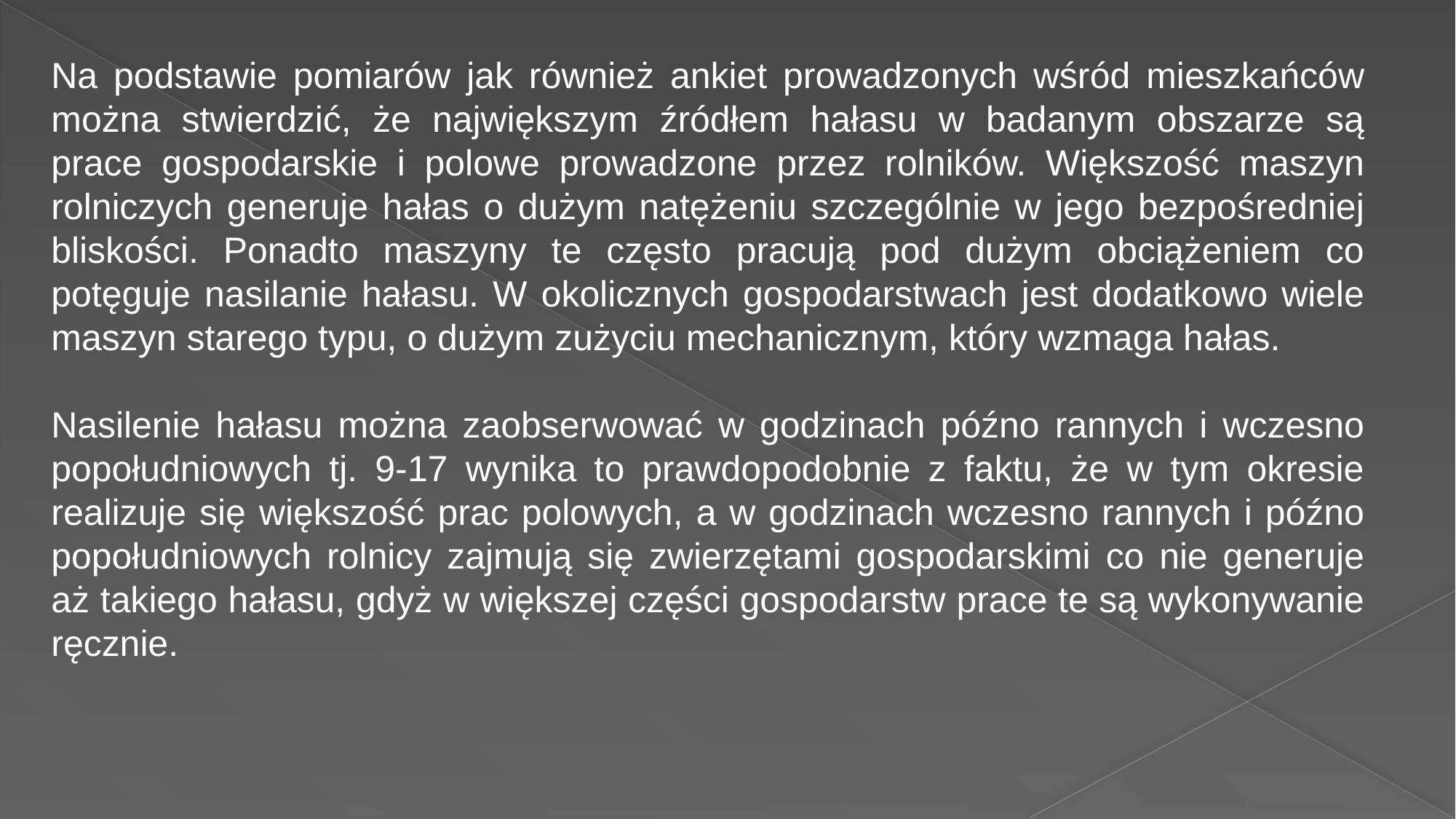

Na podstawie pomiarów jak również ankiet prowadzonych wśród mieszkańców można stwierdzić, że największym źródłem hałasu w badanym obszarze są prace gospodarskie i polowe prowadzone przez rolników. Większość maszyn rolniczych generuje hałas o dużym natężeniu szczególnie w jego bezpośredniej bliskości. Ponadto maszyny te często pracują pod dużym obciążeniem co potęguje nasilanie hałasu. W okolicznych gospodarstwach jest dodatkowo wiele maszyn starego typu, o dużym zużyciu mechanicznym, który wzmaga hałas.

Nasilenie hałasu można zaobserwować w godzinach późno rannych i wczesno popołudniowych tj. 9-17 wynika to prawdopodobnie z faktu, że w tym okresie realizuje się większość prac polowych, a w godzinach wczesno rannych i późno popołudniowych rolnicy zajmują się zwierzętami gospodarskimi co nie generuje aż takiego hałasu, gdyż w większej części gospodarstw prace te są wykonywanie ręcznie.